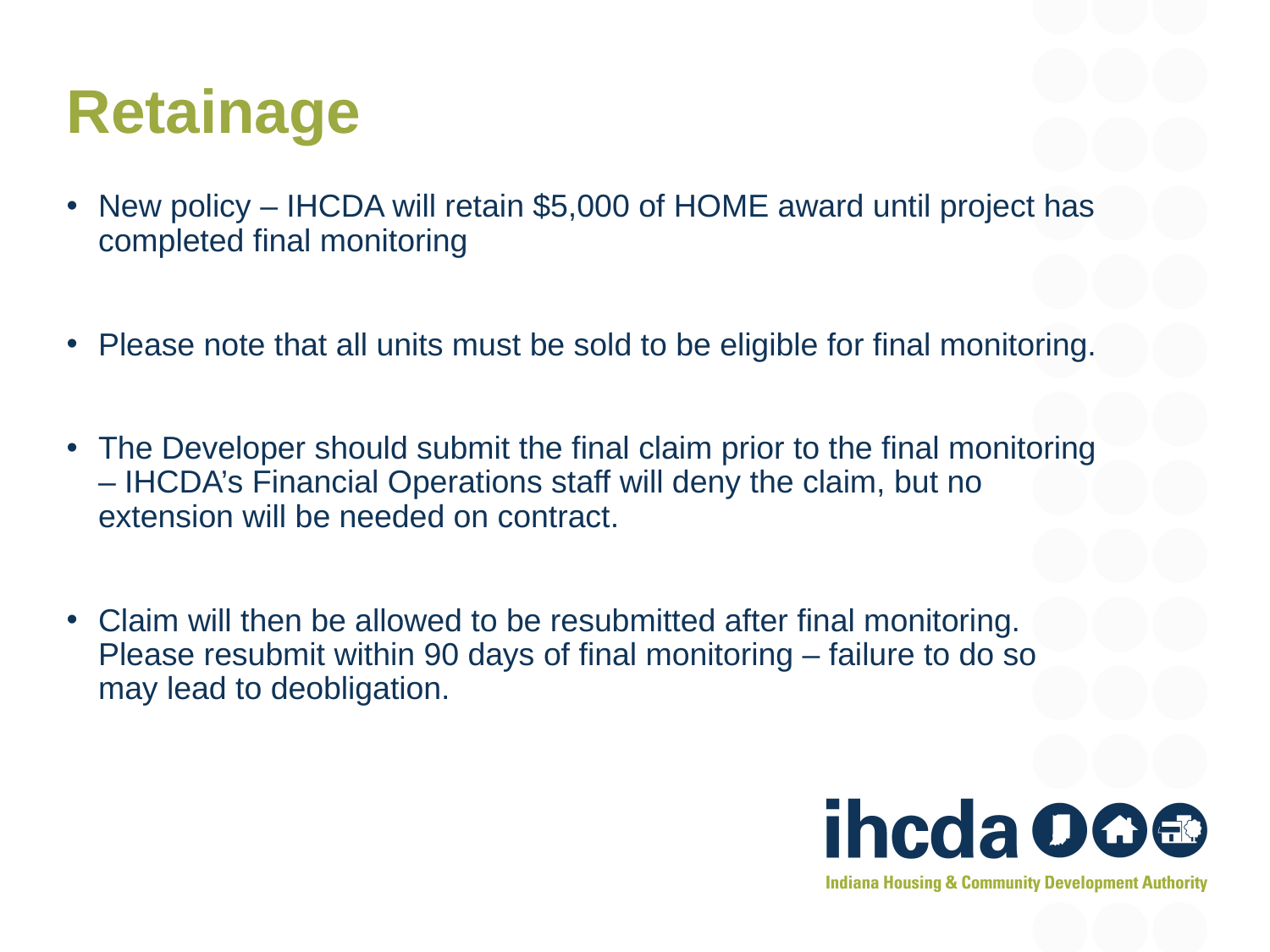

Retainage
New policy – IHCDA will retain $5,000 of HOME award until project has completed final monitoring

Please note that all units must be sold to be eligible for final monitoring.

The Developer should submit the final claim prior to the final monitoring – IHCDA’s Financial Operations staff will deny the claim, but no extension will be needed on contract.

Claim will then be allowed to be resubmitted after final monitoring. Please resubmit within 90 days of final monitoring – failure to do so may lead to deobligation.